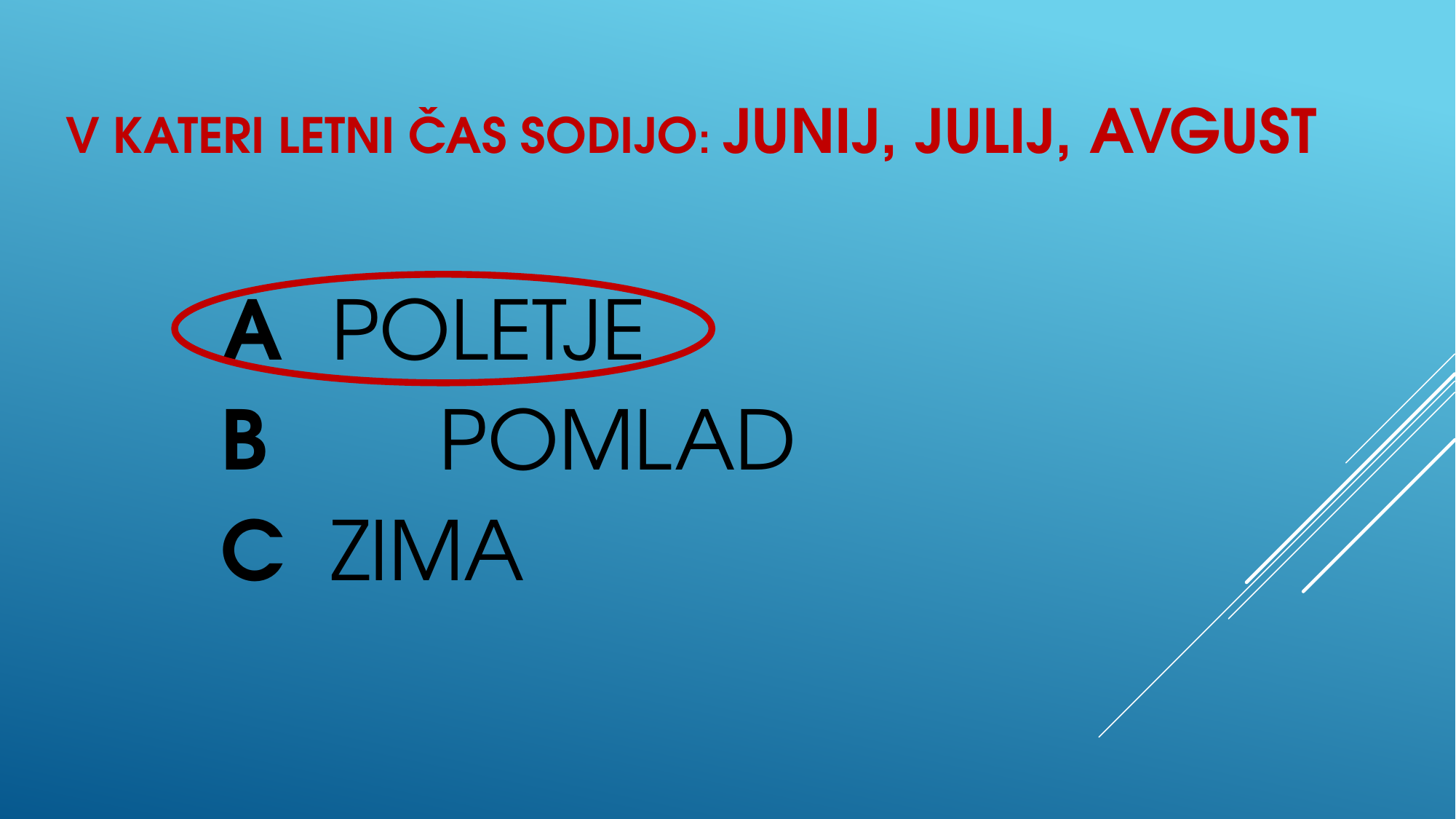

# V KATERI LETNI ČAS SODIJO: JUNIJ, JULIJ, AVGUST
A	POLETJE

B	  	POMLAD
C  ZIMA